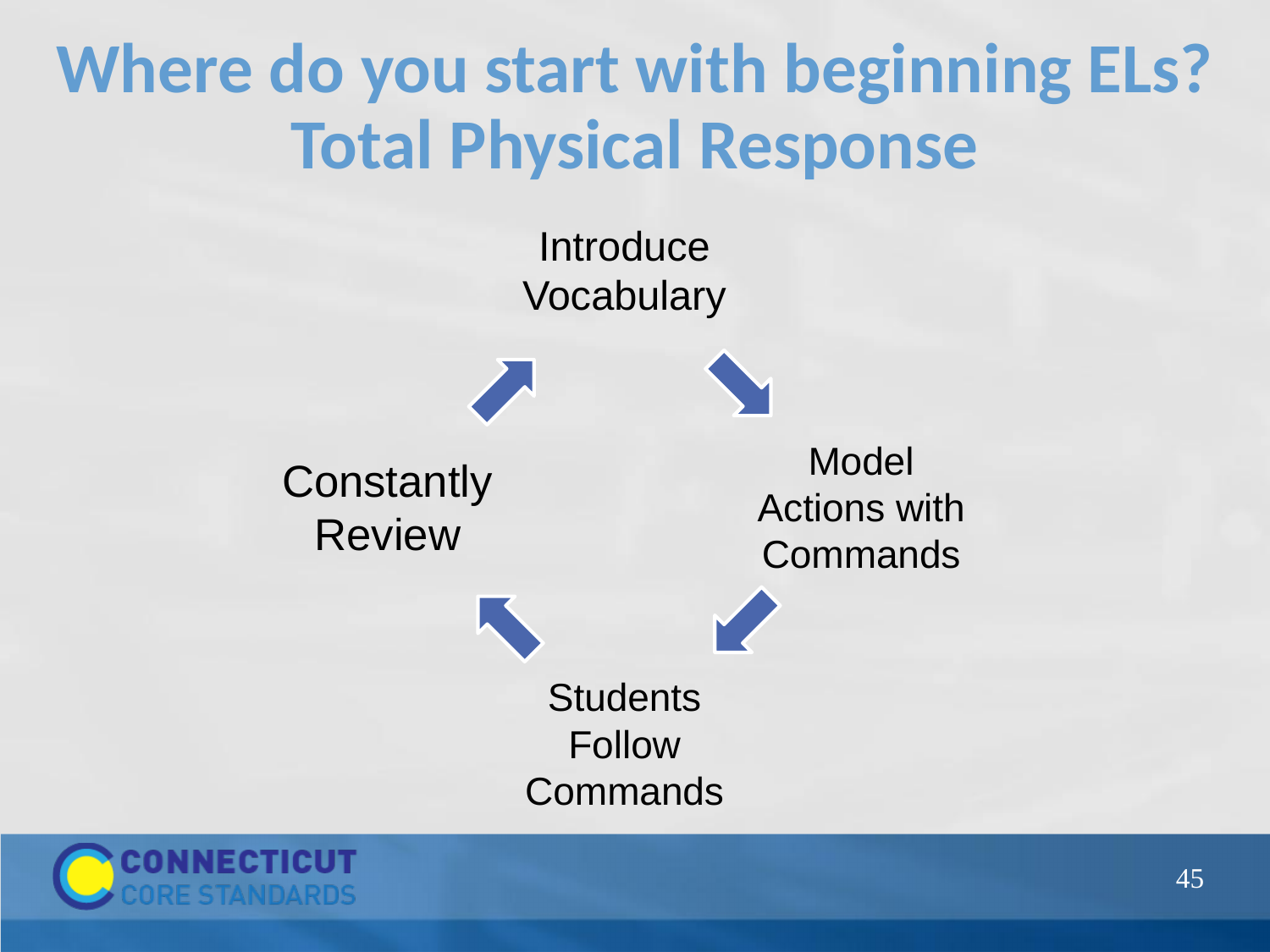

# Where do you start with beginning ELs? Total Physical Response
Introduce Vocabulary
Model Actions with Commands
Students Follow Commands
Constantly Review

45